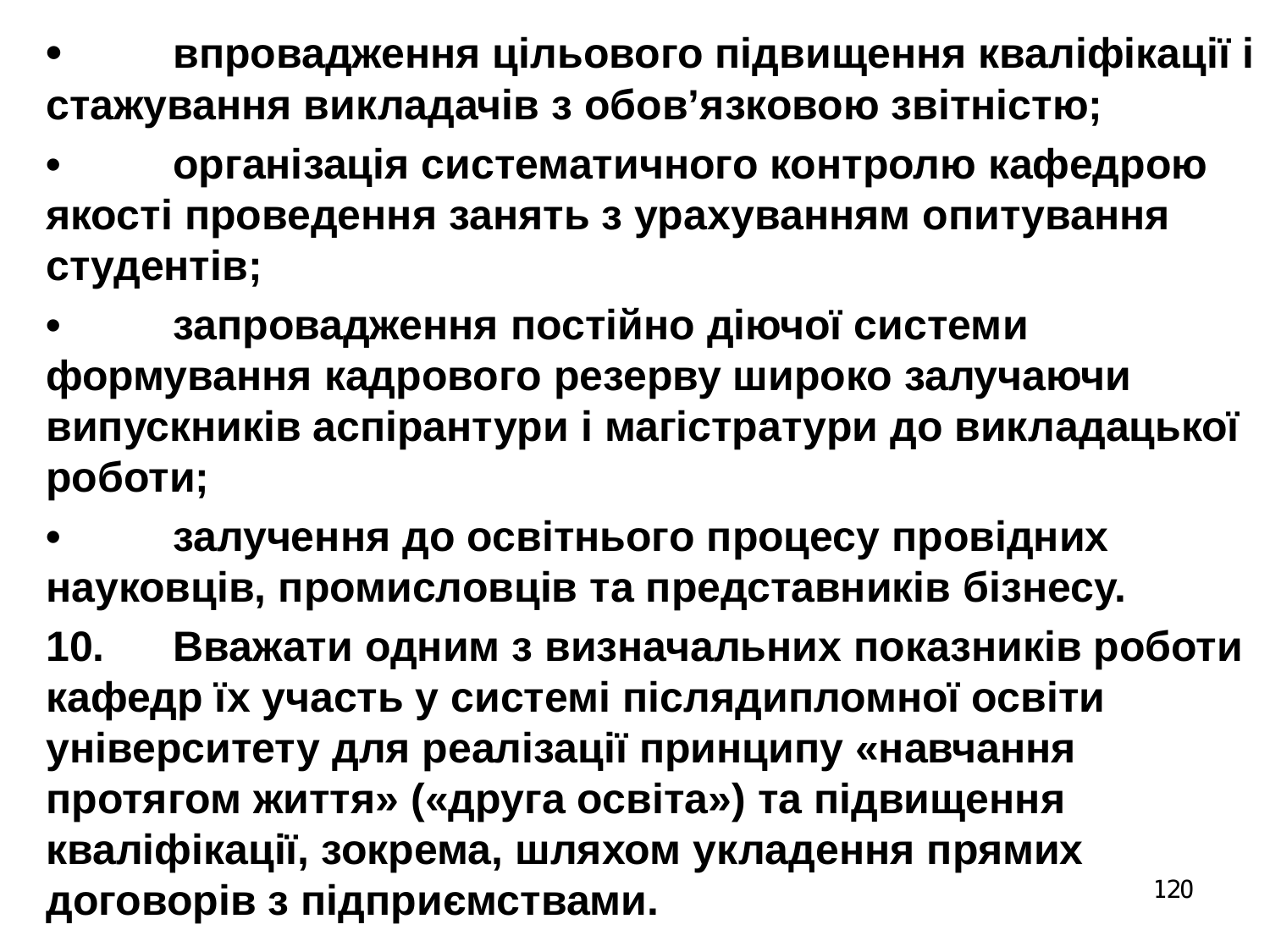

•	впровадження цільового підвищення кваліфікації і стажування викладачів з обов’язковою звітністю;
•	організація систематичного контролю кафедрою якості проведення занять з урахуванням опитування студентів;
•	запровадження постійно діючої системи формування кадрового резерву широко залучаючи випускників аспірантури і магістратури до викладацької роботи;
•	залучення до освітнього процесу провідних науковців, промисловців та представників бізнесу.
10.	Вважати одним з визначальних показників роботи кафедр їх участь у системі післядипломної освіти університету для реалізації принципу «навчання протягом життя» («друга освіта») та підвищення кваліфікації, зокрема, шляхом укладення прямих договорів з підприємствами.
120